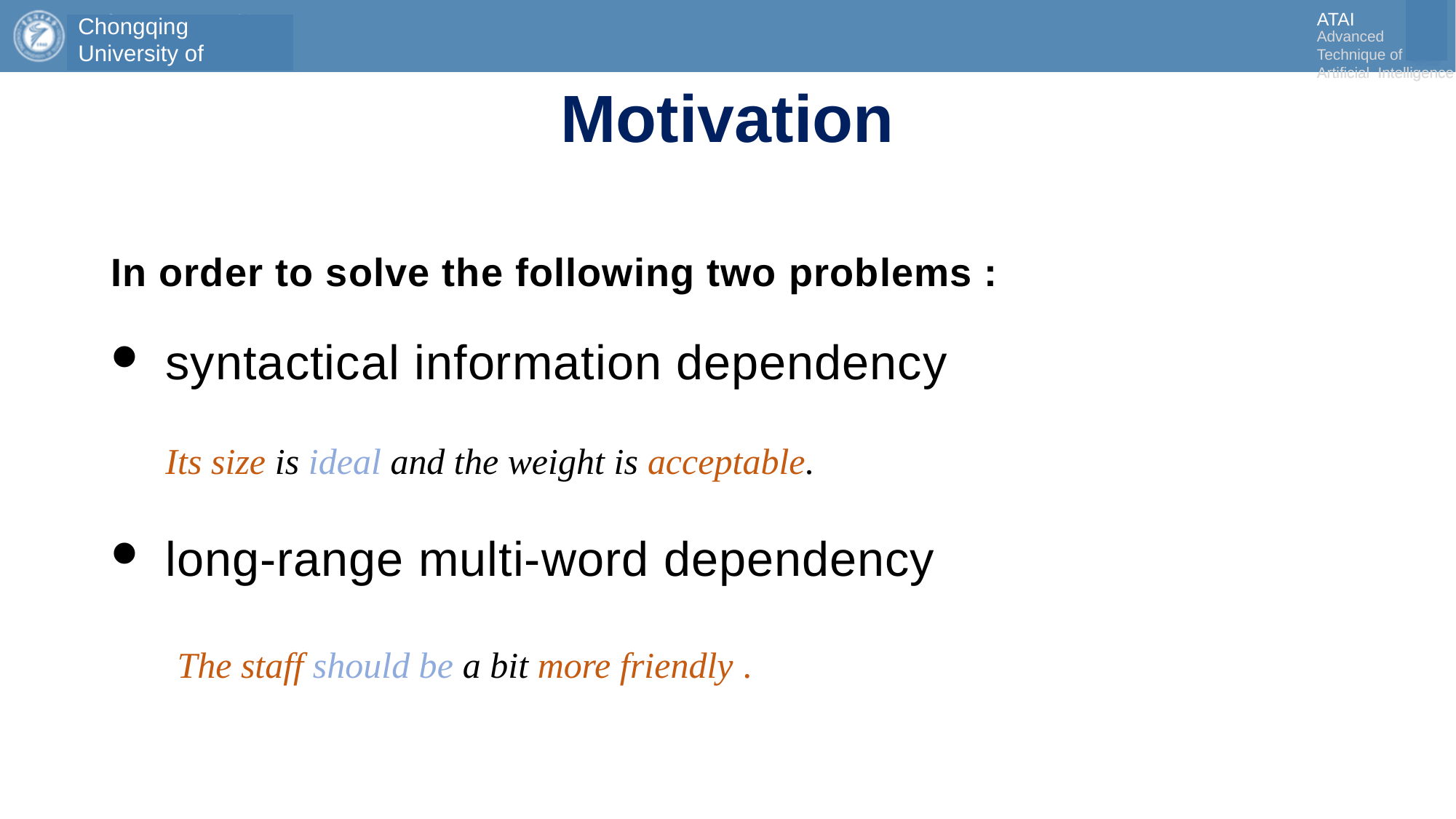

# Motivation

In order to solve the following two problems :

syntactical information dependency

      Its size is ideal and the weight is acceptable.

long-range multi-word dependency

The staff should be a bit more friendly .